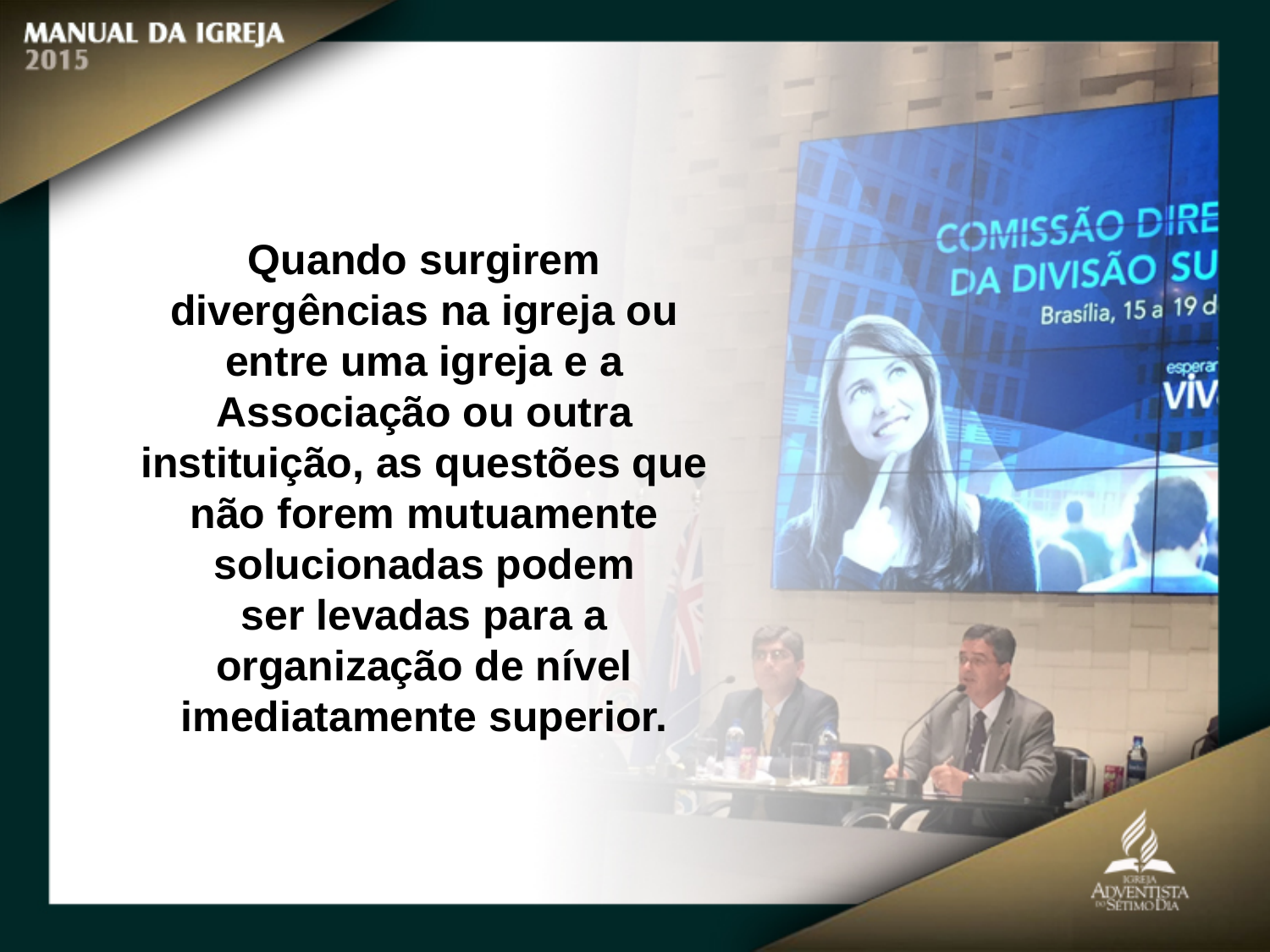

Quando surgirem divergências na igreja ou entre uma igreja e a Associação ou outra instituição, as questões que não forem mutuamente solucionadas podem
ser levadas para a organização de nível imediatamente superior.